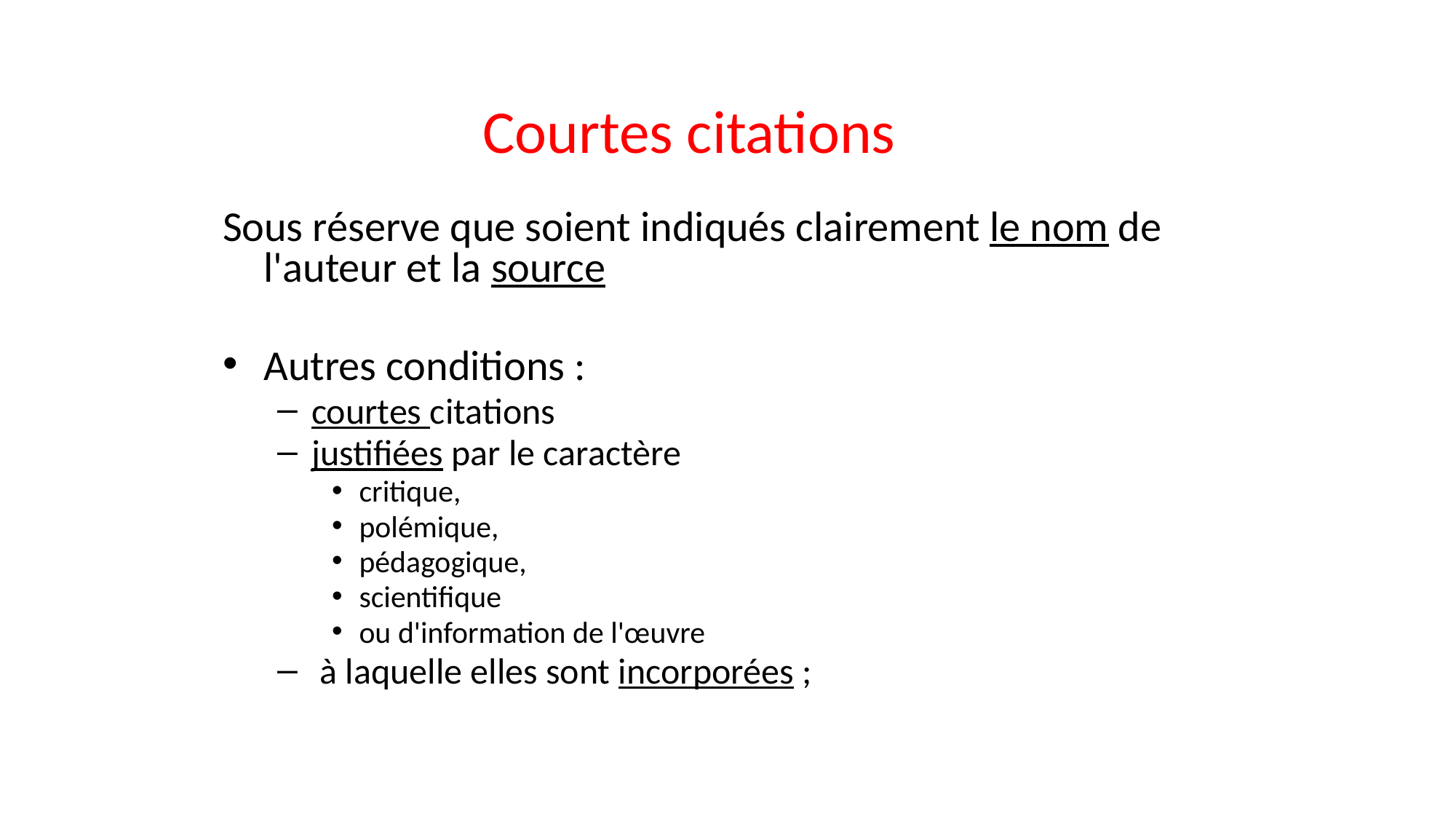

# Courtes citations
Sous réserve que soient indiqués clairement le nom de l'auteur et la source

Autres conditions :
courtes citations
justifiées par le caractère
critique,
polémique,
pédagogique,
scientifique
ou d'information de l'œuvre
 à laquelle elles sont incorporées ;